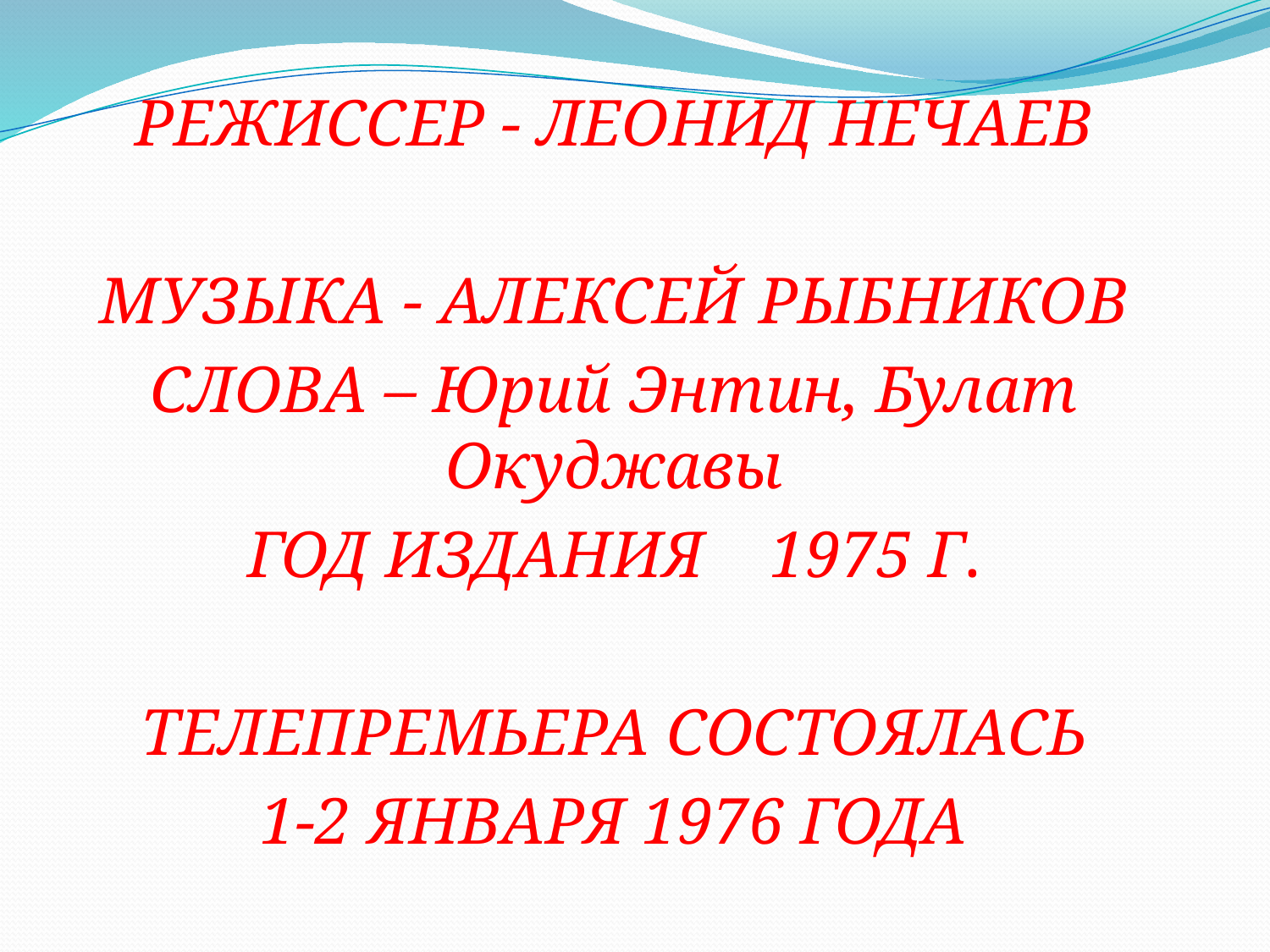

РЕЖИССЕР - ЛЕОНИД НЕЧАЕВ

МУЗЫКА - АЛЕКСЕЙ РЫБНИКОВ
СЛОВА – Юрий Энтин, Булат Окуджавы
ГОД ИЗДАНИЯ    1975 Г.

ТЕЛЕПРЕМЬЕРА СОСТОЯЛАСЬ
1-2 ЯНВАРЯ 1976 ГОДА